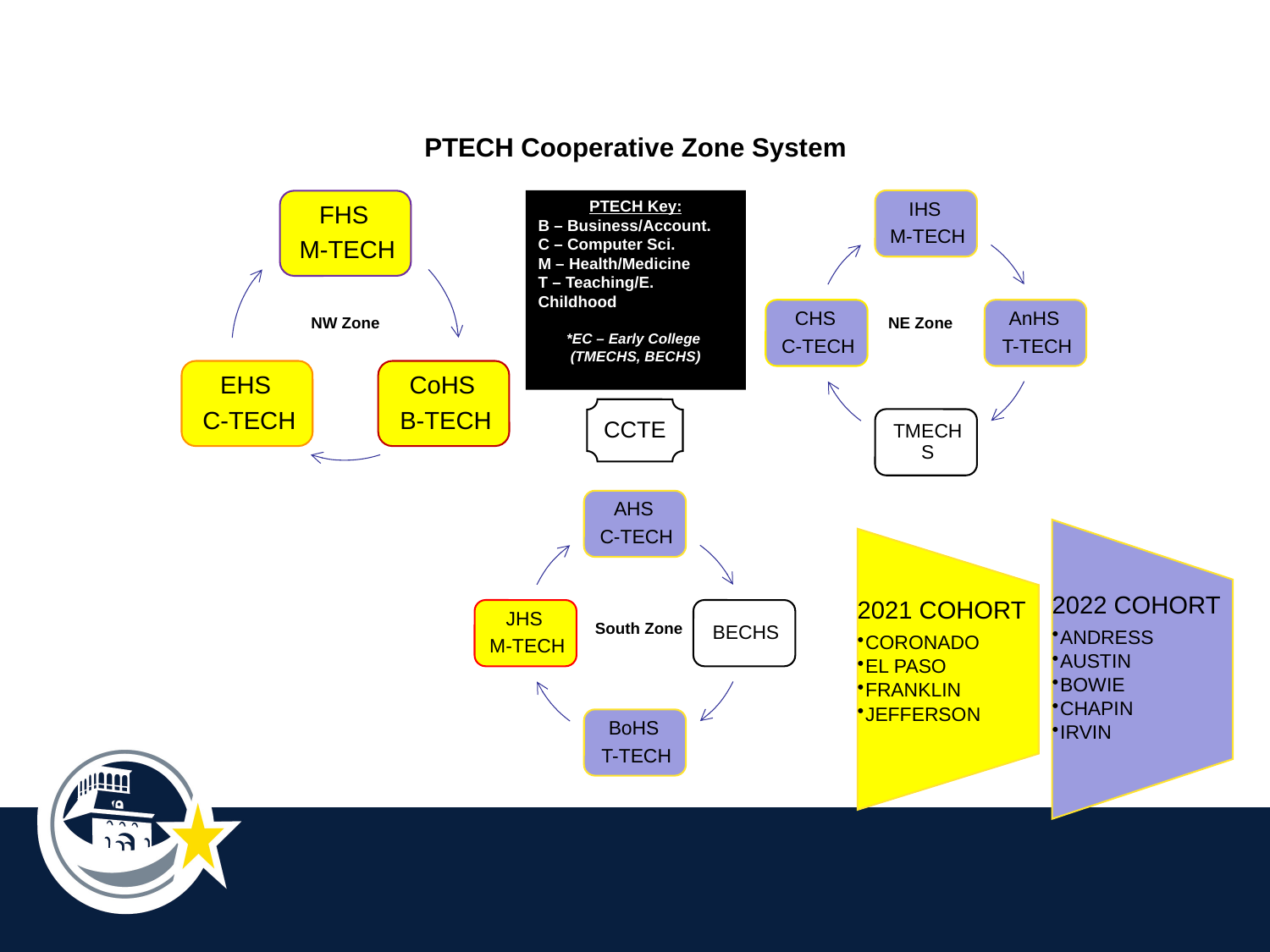

| PTECH Cooperative Zone System |
| --- |
PTECH Key:
B – Business/Account.
C – Computer Sci.
M – Health/Medicine
T – Teaching/E. Childhood

*EC – Early College
(TMECHS, BECHS)

IHS
M-TECH
AnHS
T-TECH
TMECHS
CHS
C-TECH
FHS
M-TECH
CoHS
B-TECH
EHS
C-TECH
NW Zone
NE Zone
CCTE
AHS
C-TECH
BECHS
BoHS
T-TECH
JHS
M-TECH
2021 COHORT
CORONADO
EL PASO
FRANKLIN
JEFFERSON
2022 COHORT
ANDRESS
AUSTIN
BOWIE
CHAPIN
IRVIN
 South Zone